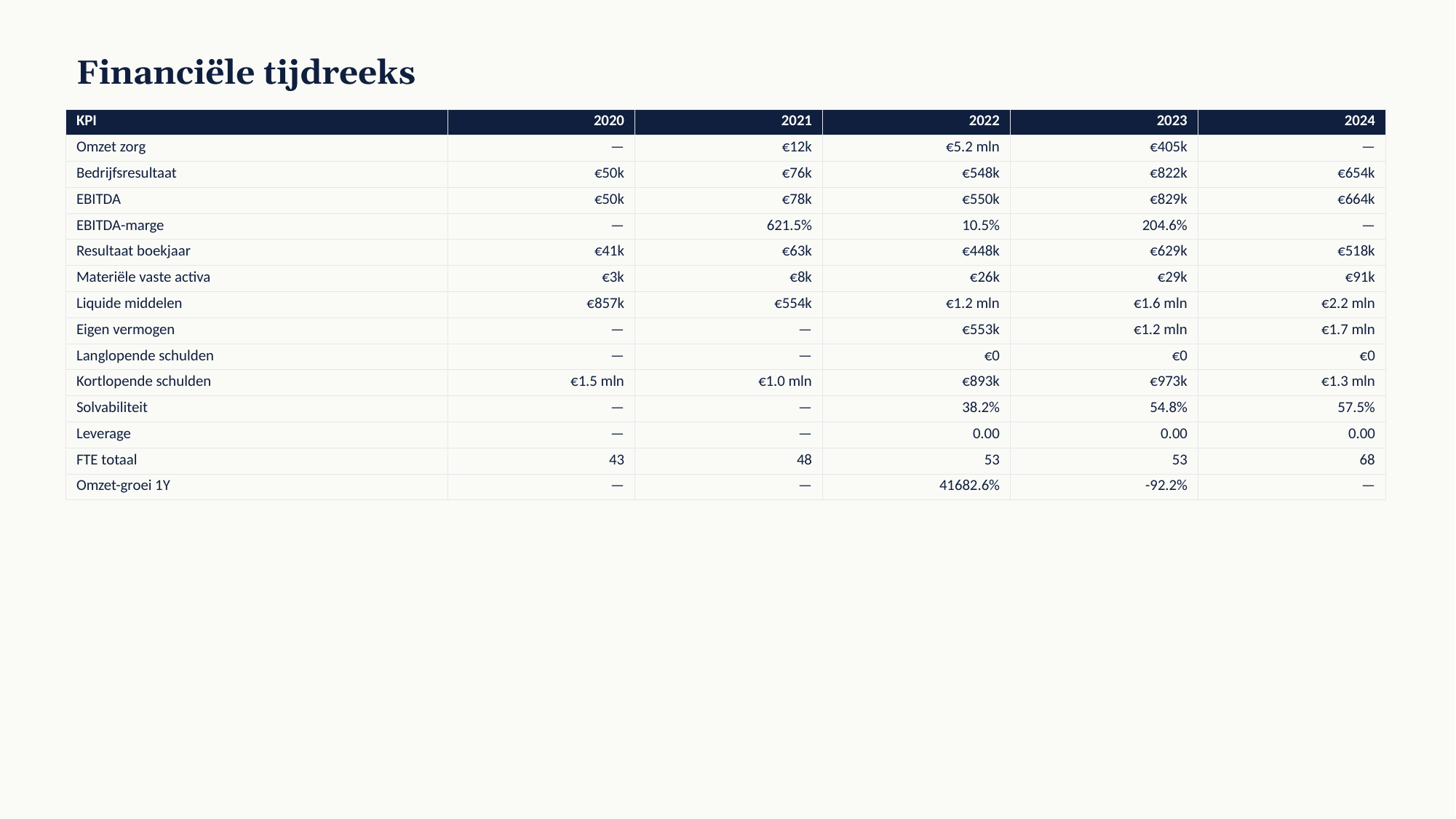

Financiële tijdreeks
| KPI | 2020 | 2021 | 2022 | 2023 | 2024 |
| --- | --- | --- | --- | --- | --- |
| Omzet zorg | — | €12k | €5.2 mln | €405k | — |
| Bedrijfsresultaat | €50k | €76k | €548k | €822k | €654k |
| EBITDA | €50k | €78k | €550k | €829k | €664k |
| EBITDA-marge | — | 621.5% | 10.5% | 204.6% | — |
| Resultaat boekjaar | €41k | €63k | €448k | €629k | €518k |
| Materiële vaste activa | €3k | €8k | €26k | €29k | €91k |
| Liquide middelen | €857k | €554k | €1.2 mln | €1.6 mln | €2.2 mln |
| Eigen vermogen | — | — | €553k | €1.2 mln | €1.7 mln |
| Langlopende schulden | — | — | €0 | €0 | €0 |
| Kortlopende schulden | €1.5 mln | €1.0 mln | €893k | €973k | €1.3 mln |
| Solvabiliteit | — | — | 38.2% | 54.8% | 57.5% |
| Leverage | — | — | 0.00 | 0.00 | 0.00 |
| FTE totaal | 43 | 48 | 53 | 53 | 68 |
| Omzet-groei 1Y | — | — | 41682.6% | -92.2% | — |